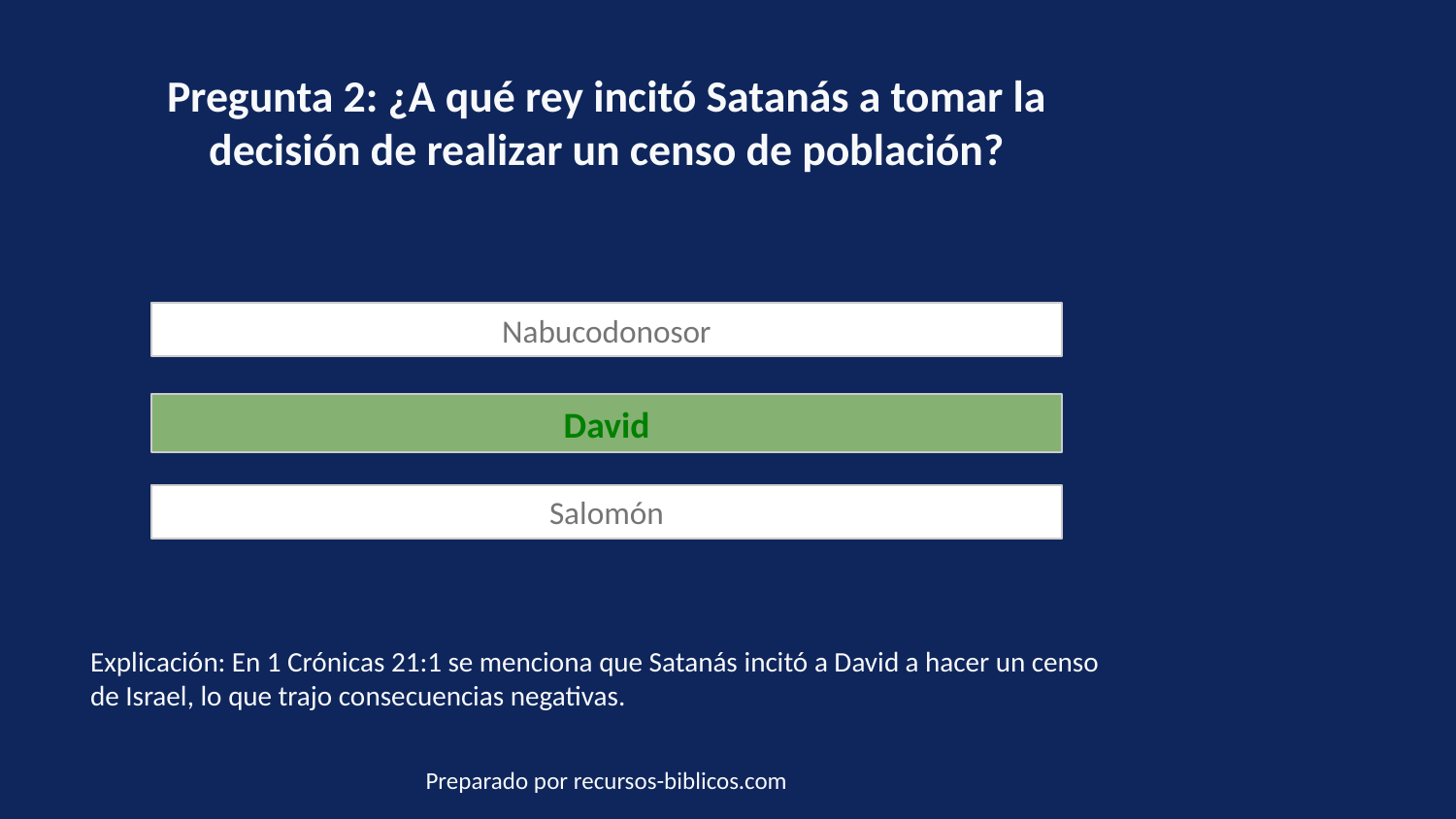

Pregunta 2: ¿A qué rey incitó Satanás a tomar la decisión de realizar un censo de población?
Nabucodonosor
David
Salomón
Explicación: En 1 Crónicas 21:1 se menciona que Satanás incitó a David a hacer un censo de Israel, lo que trajo consecuencias negativas.
Preparado por recursos-biblicos.com